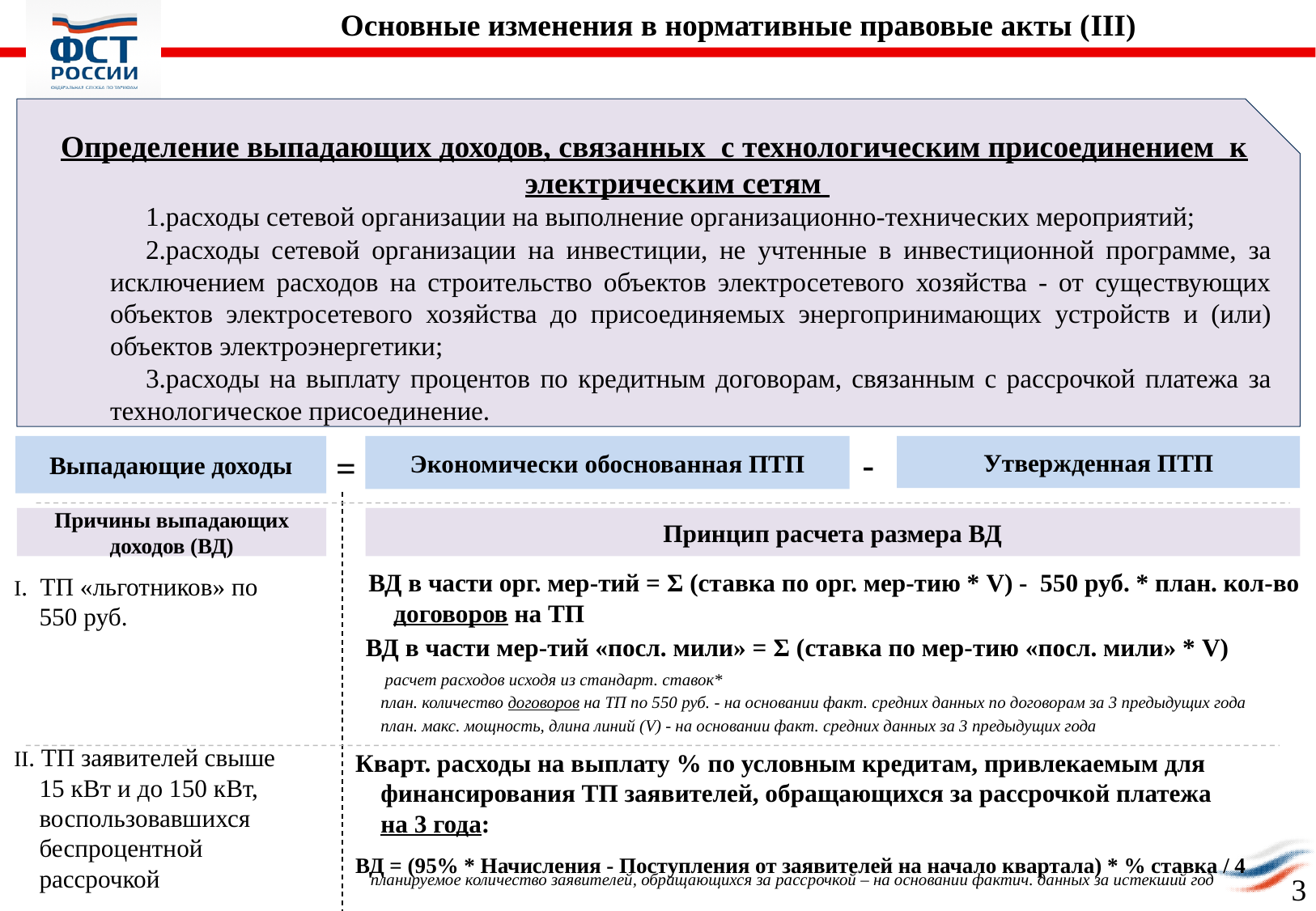

Основные изменения в нормативные правовые акты (III)
Определение выпадающих доходов, связанных  с технологическим присоединением  к электрическим сетям
расходы сетевой организации на выполнение организационно-технических мероприятий;
расходы сетевой организации на инвестиции, не учтенные в инвестиционной программе, за исключением расходов на строительство объектов электросетевого хозяйства - от существующих объектов электросетевого хозяйства до присоединяемых энергопринимающих устройств и (или) объектов электроэнергетики;
расходы на выплату процентов по кредитным договорам, связанным с рассрочкой платежа за технологическое присоединение.
Выпадающие доходы
Экономически обоснованная ПТП
-
Утвержденная ПТП
=

Причины выпадающих доходов (ВД)
Принцип расчета размера ВД
ВД в части орг. мер-тий = Σ (ставка по орг. мер-тию * V) -  550 руб. * план. кол-во договоров на ТП
I.  ТП «льготников» по
550 руб.
ВД в части мер-тий «посл. мили» = Σ (ставка по мер-тию «посл. мили» * V)
 расчет расходов исходя из стандарт. ставок*
план. количество договоров на ТП по 550 руб. - на основании факт. средних данных по договорам за 3 предыдущих года
план. макс. мощность, длина линий (V) - на основании факт. средних данных за 3 предыдущих года
II. ТП заявителей свыше
15 кВт и до 150 кВт, воспользовавшихся беспроцентной рассрочкой

Кварт. расходы на выплату % по условным кредитам, привлекаемым для финансирования ТП заявителей, обращающихся за рассрочкой платежа
на 3 года:

ВД = (95% * Начисления - Поступления от заявителей на начало квартала) * % ставка / 4

планируемое количество заявителей, обращающихся за рассрочкой – на основании фактич. данных за истекший год
3